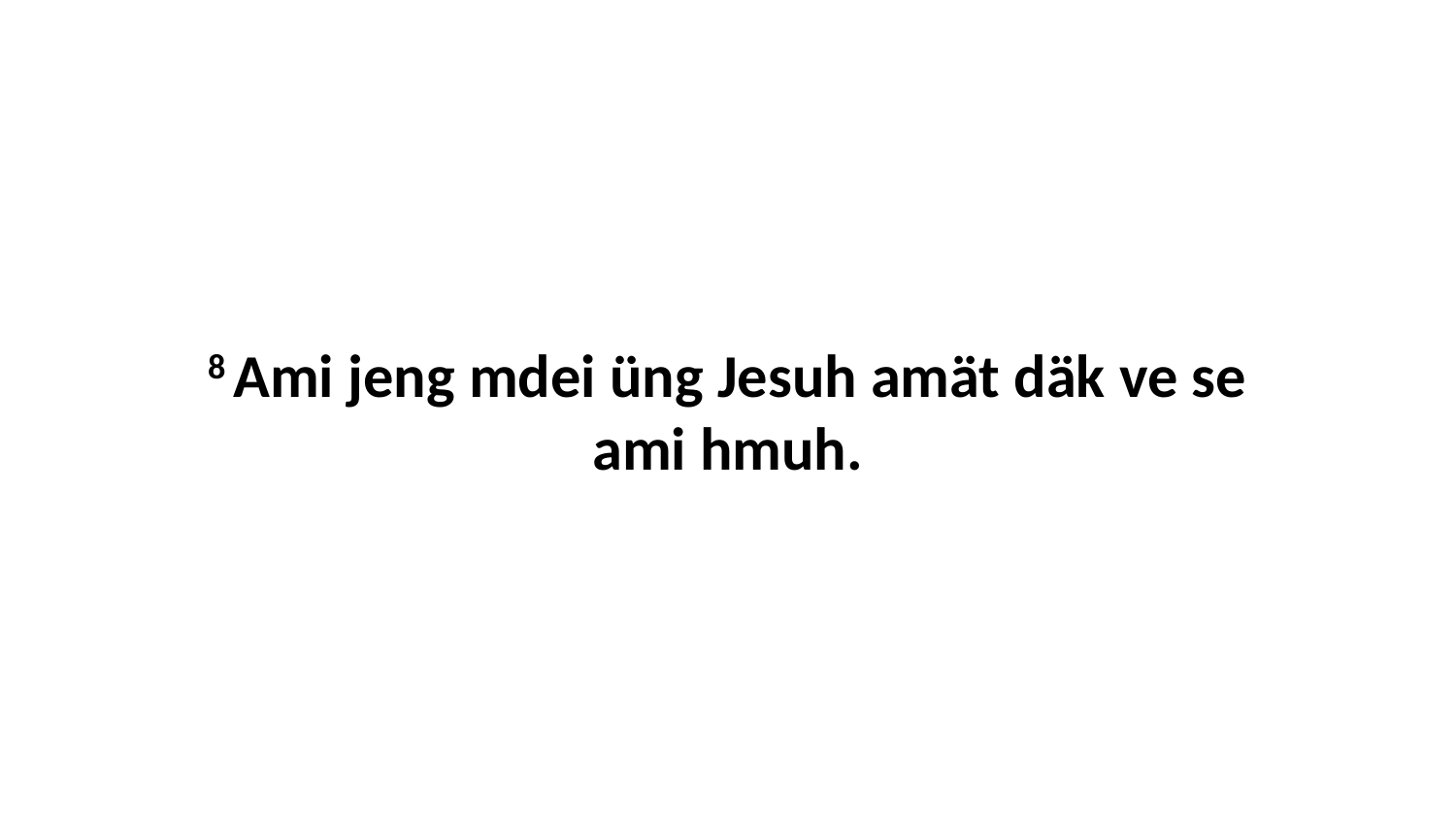

8 Ami jeng mdei üng Jesuh amät däk ve se ami hmuh.